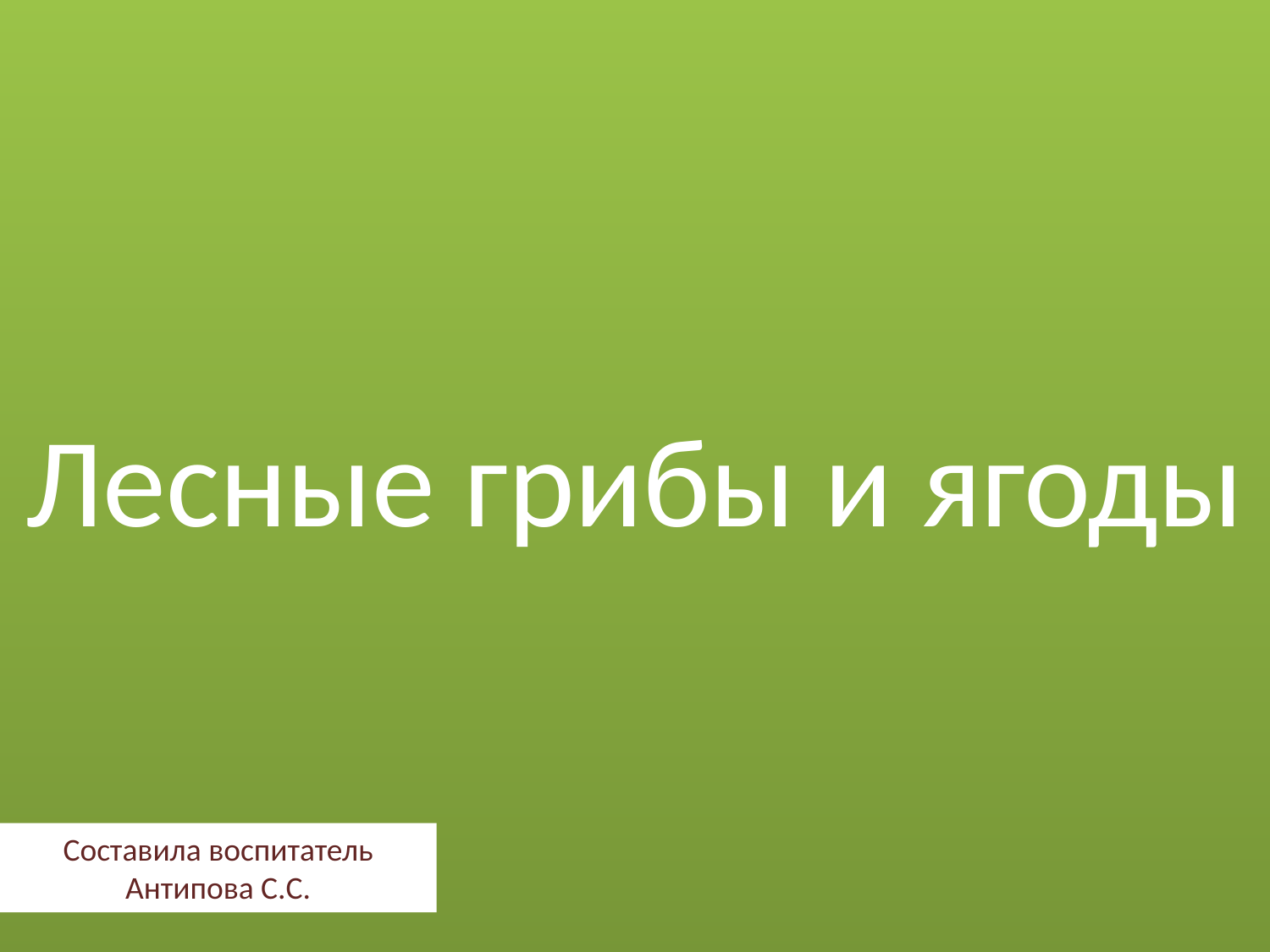

# Лесные грибы и ягоды
Составила воспитатель Антипова С.С.